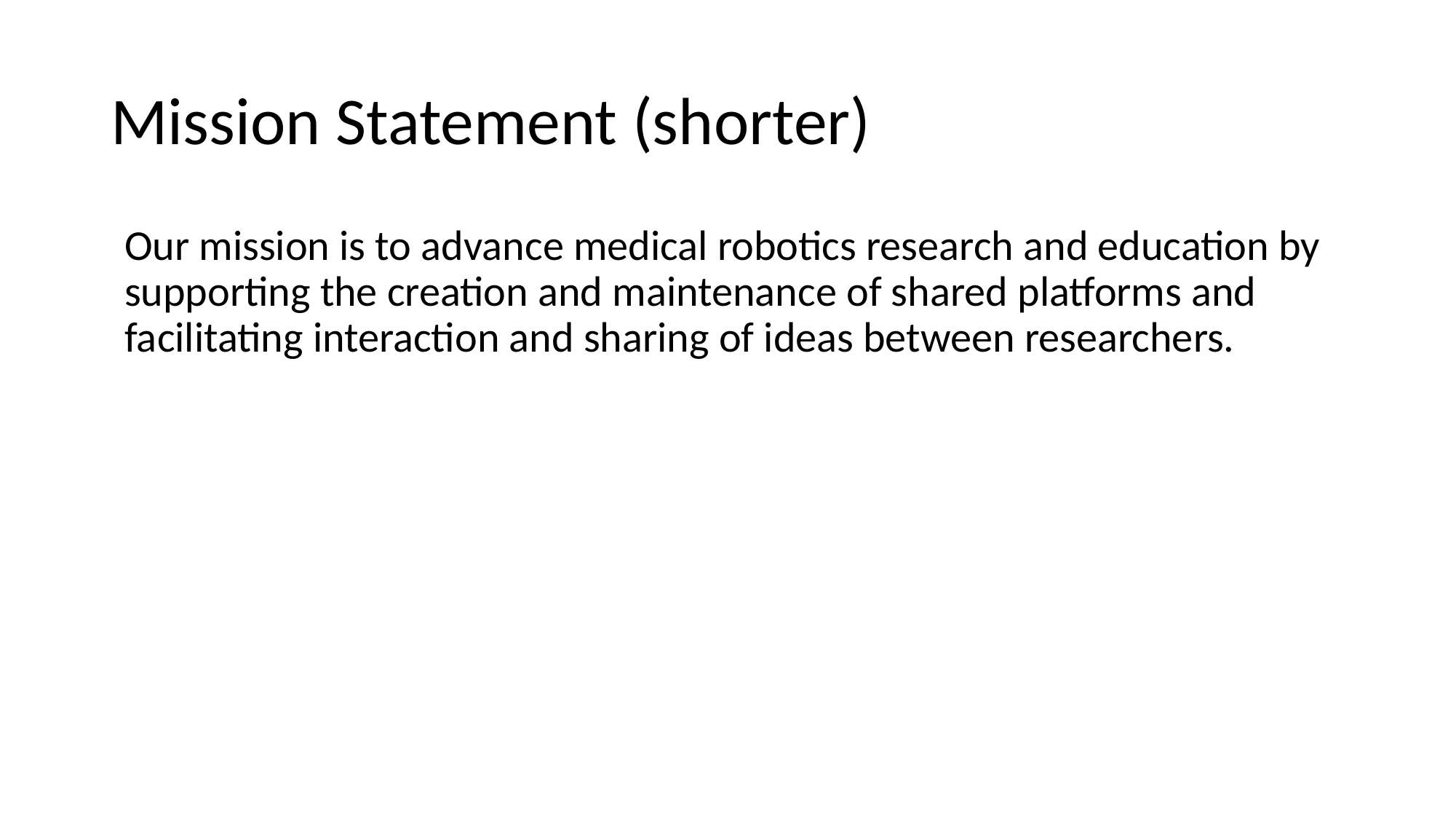

# Mission Statement (shorter)
Our mission is to advance medical robotics research and education by supporting the creation and maintenance of shared platforms and facilitating interaction and sharing of ideas between researchers.